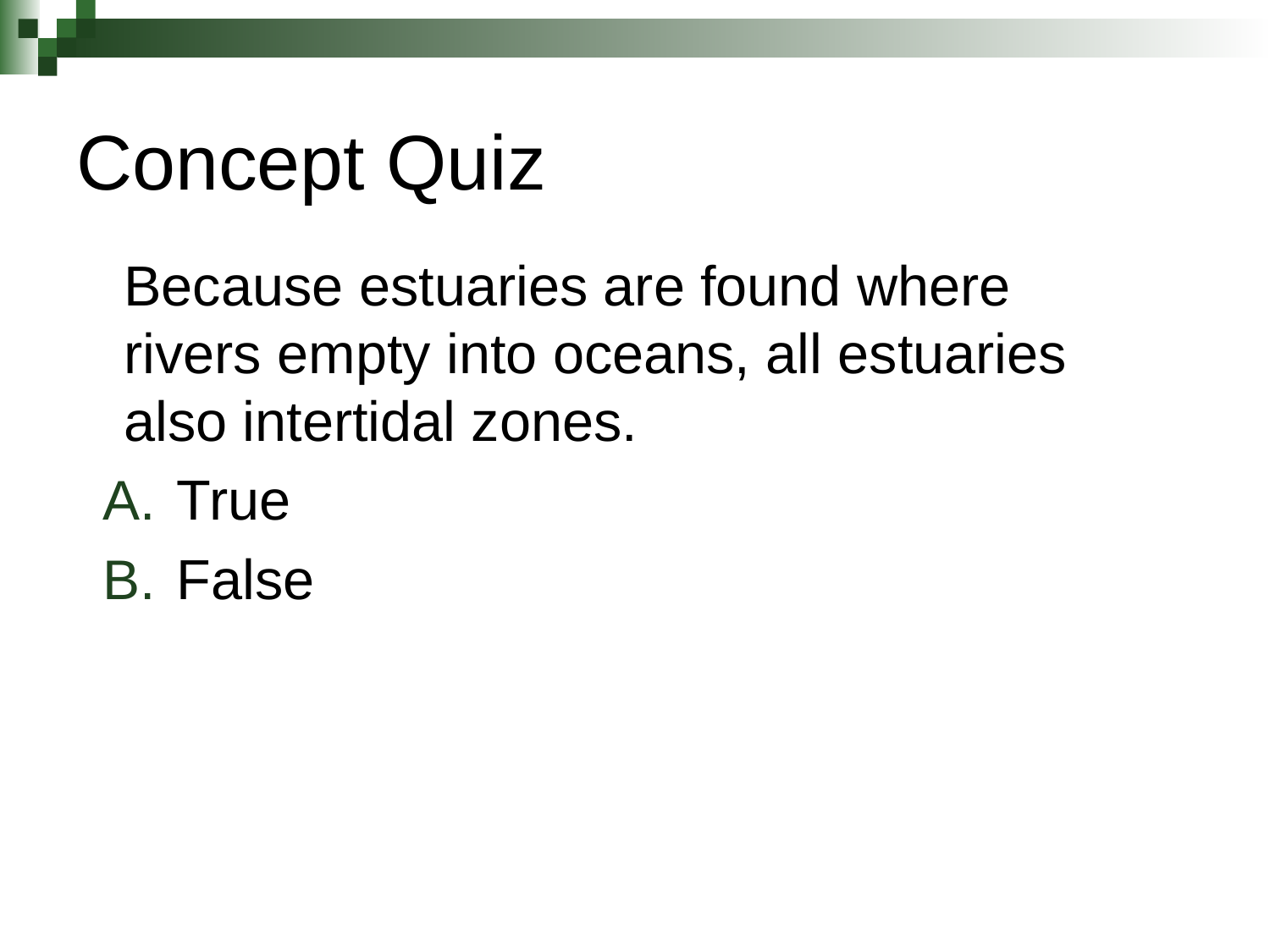

# Concept Quiz
	Because estuaries are found where rivers empty into oceans, all estuaries also intertidal zones.
True
False